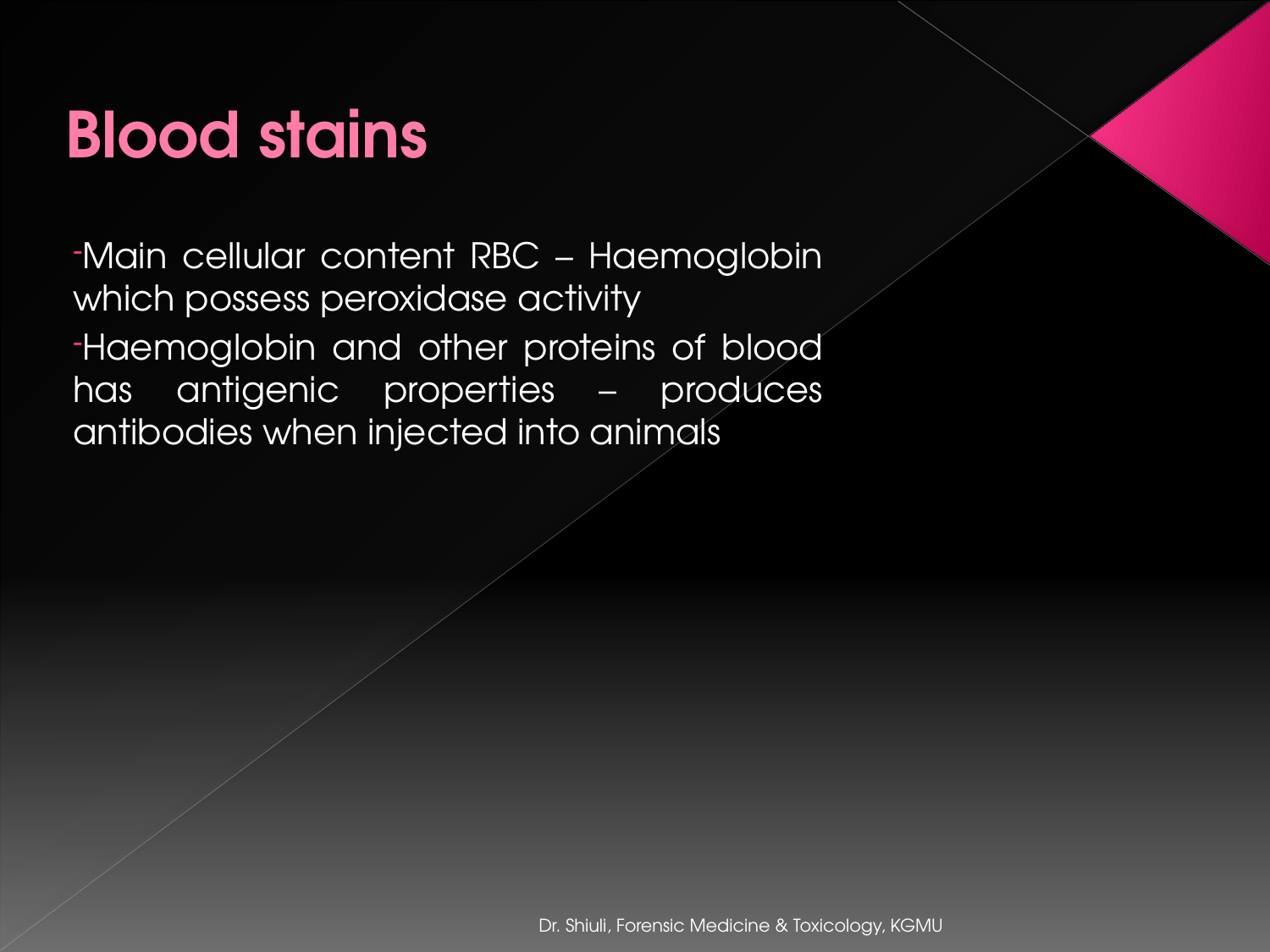

# Blood stains
Main cellular content RBC – Haemoglobin which possess peroxidase activity
Haemoglobin and other proteins of blood has antigenic properties – produces antibodies when injected into animals

Dr. Shiuli, Forensic Medicine & Toxicology, KGMU